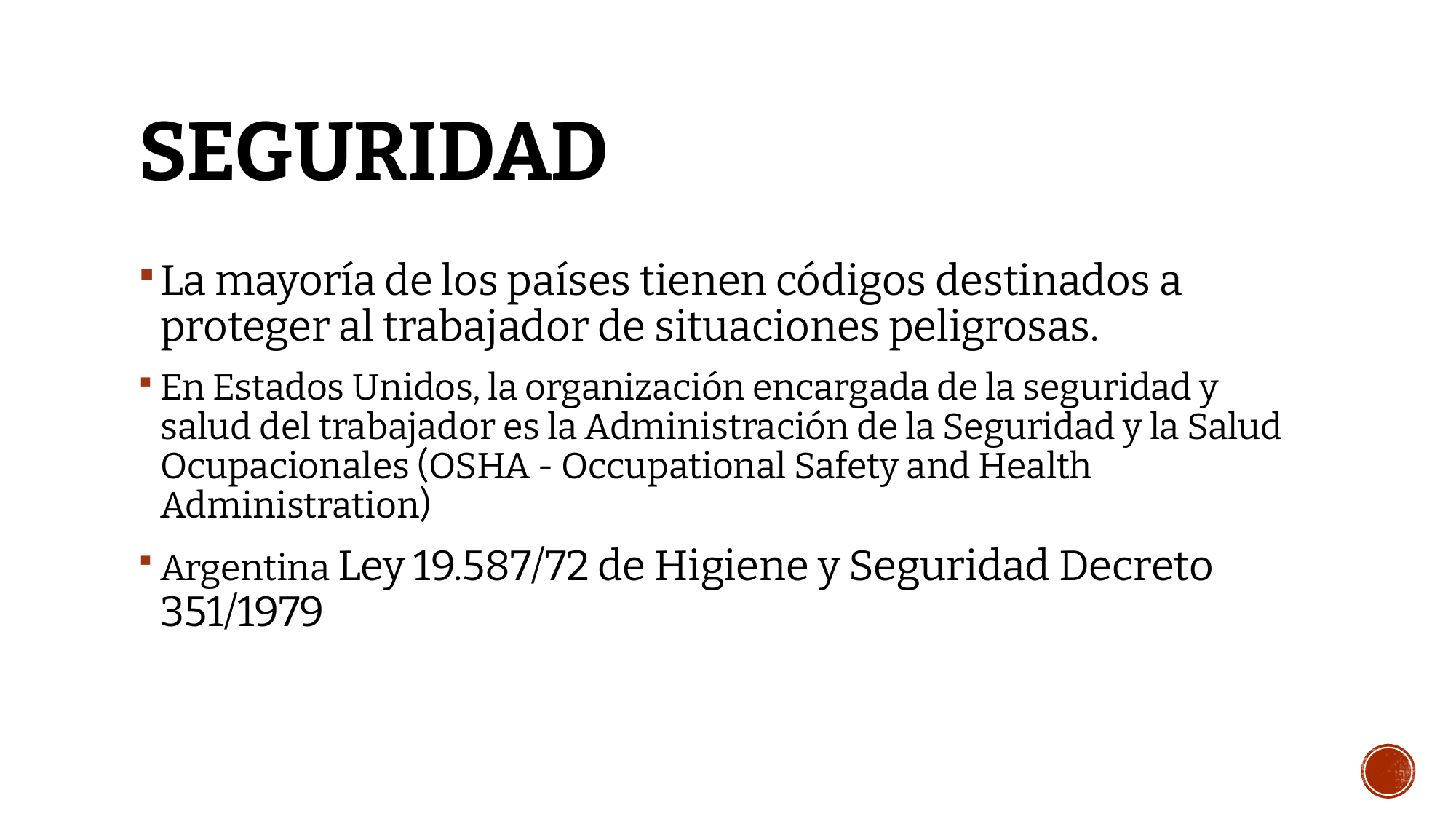

# Seguridad
La mayoría de los países tienen códigos destinados a proteger al trabajador de situaciones peligrosas.
En Estados Unidos, la organización encargada de la seguridad y salud del trabajador es la Administración de la Seguridad y la Salud Ocupacionales (OSHA - Occupational Safety and Health Administration)
Argentina Ley 19.587/72 de Higiene y Seguridad Decreto 351/1979